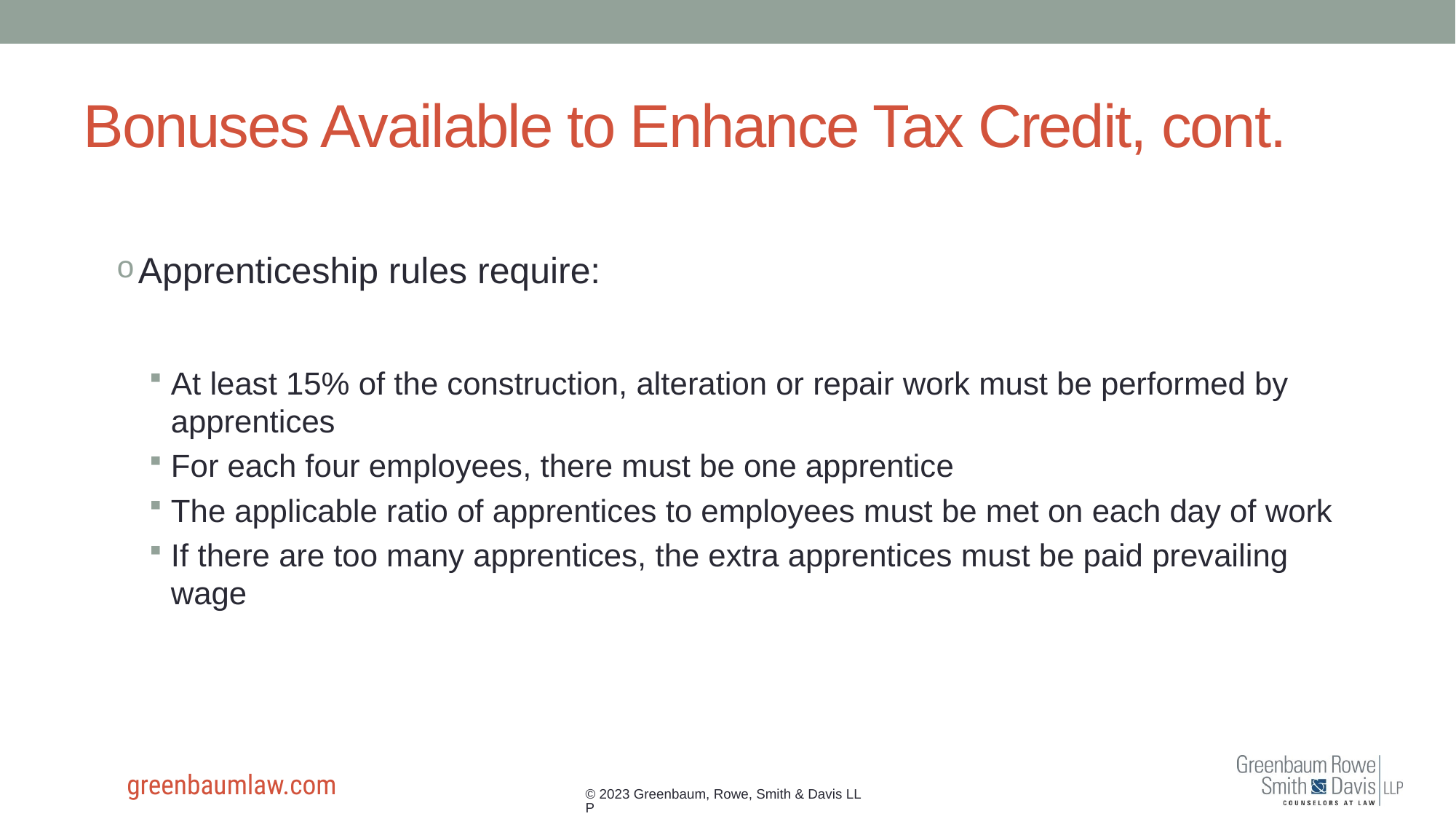

# Bonuses Available to Enhance Tax Credit, cont.

Apprenticeship rules require:

At least 15% of the construction, alteration or repair work must be performed by apprentices
For each four employees, there must be one apprentice
The applicable ratio of apprentices to employees must be met on each day of work
If there are too many apprentices, the extra apprentices must be paid prevailing wage

© 2023 Greenbaum, Rowe, Smith & Davis LLP